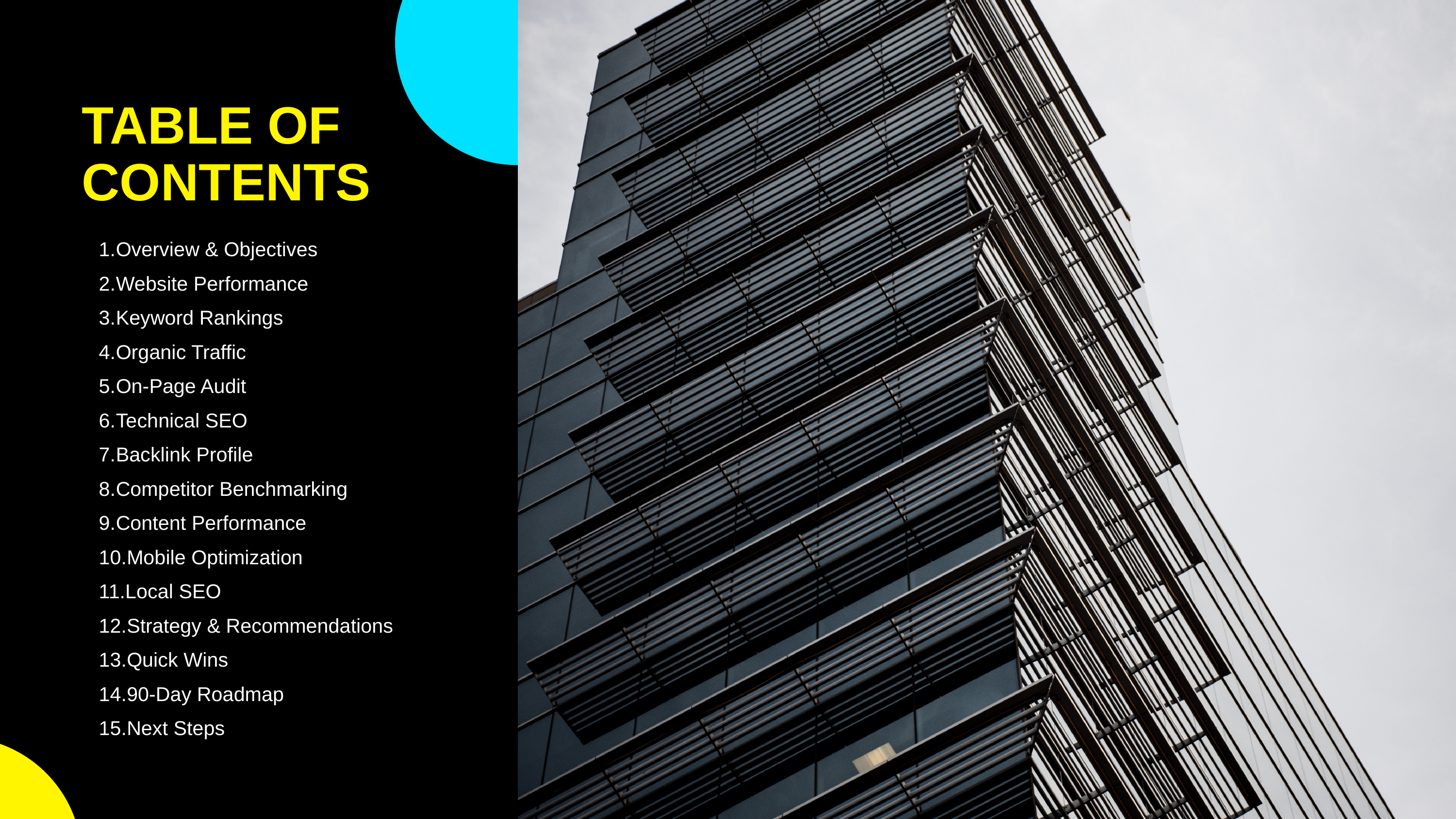

TABLE OF CONTENTS
Overview & Objectives
Website Performance
Keyword Rankings
Organic Traffic
On-Page Audit
Technical SEO
Backlink Profile
Competitor Benchmarking
Content Performance
Mobile Optimization
Local SEO
Strategy & Recommendations
Quick Wins
90-Day Roadmap
Next Steps